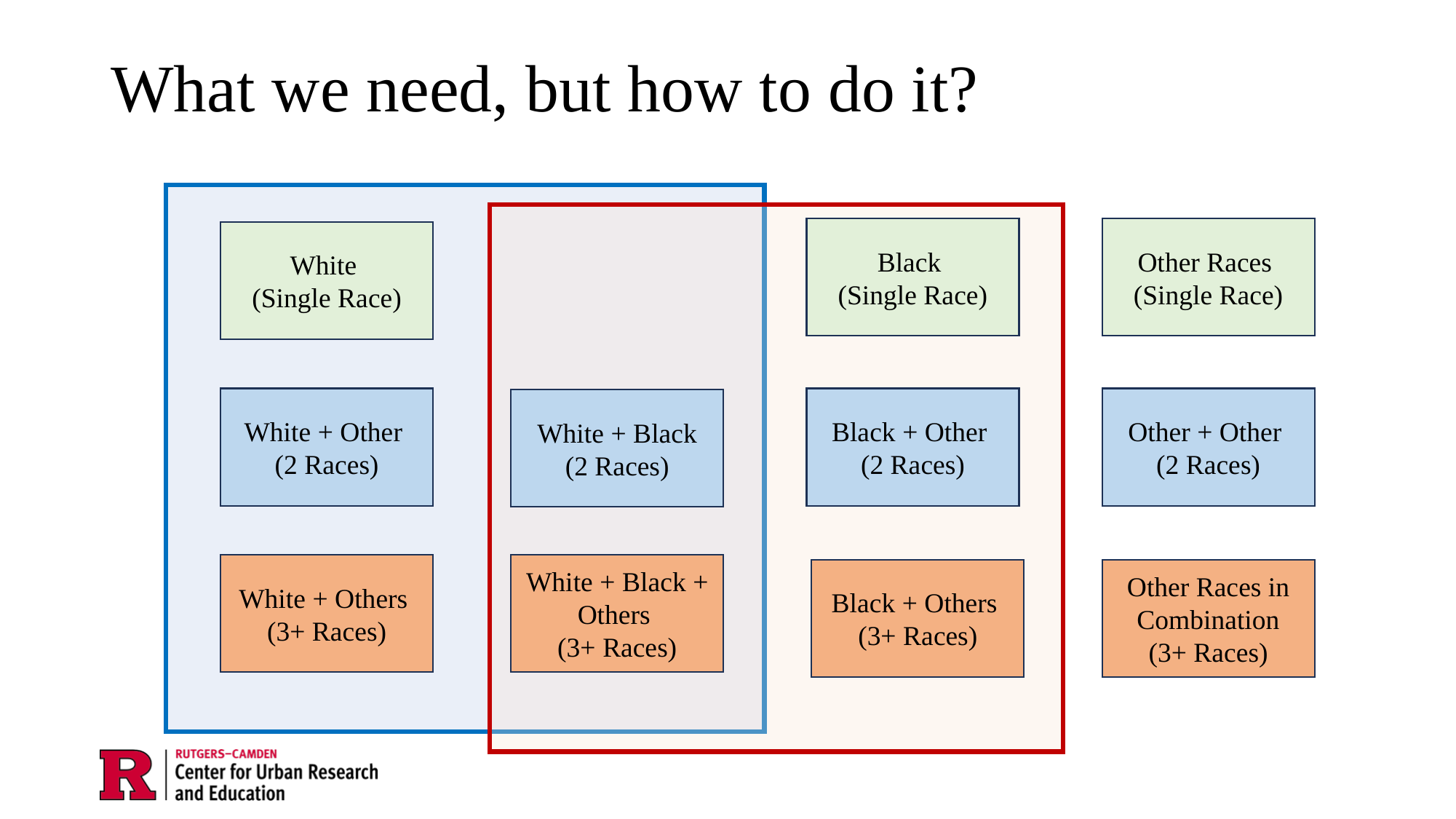

# What we need, but how to do it?

Black
(Single Race)
Other Races
(Single Race)
White
(Single Race)
White + Other
(2 Races)
Black + Other
(2 Races)
Other + Other
(2 Races)
White + Black
(2 Races)
White + Others
(3+ Races)
White + Black + Others
(3+ Races)
Black + Others
(3+ Races)
Other Races in Combination
(3+ Races)